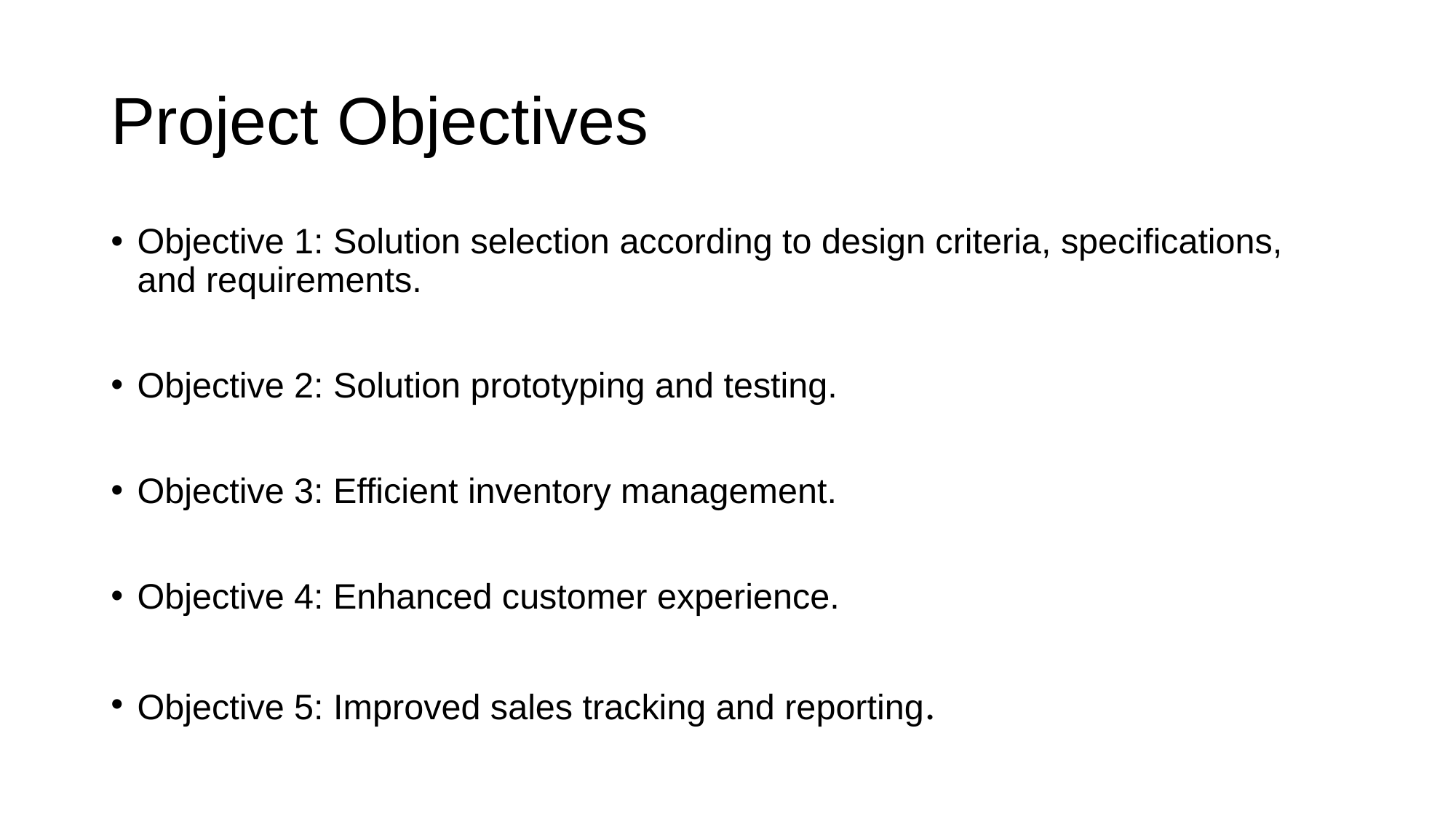

# Project Objectives
Objective 1: Solution selection according to design criteria, specifications, and requirements.

Objective 2: Solution prototyping and testing.

Objective 3: Efficient inventory management.

Objective 4: Enhanced customer experience.

Objective 5: Improved sales tracking and reporting.